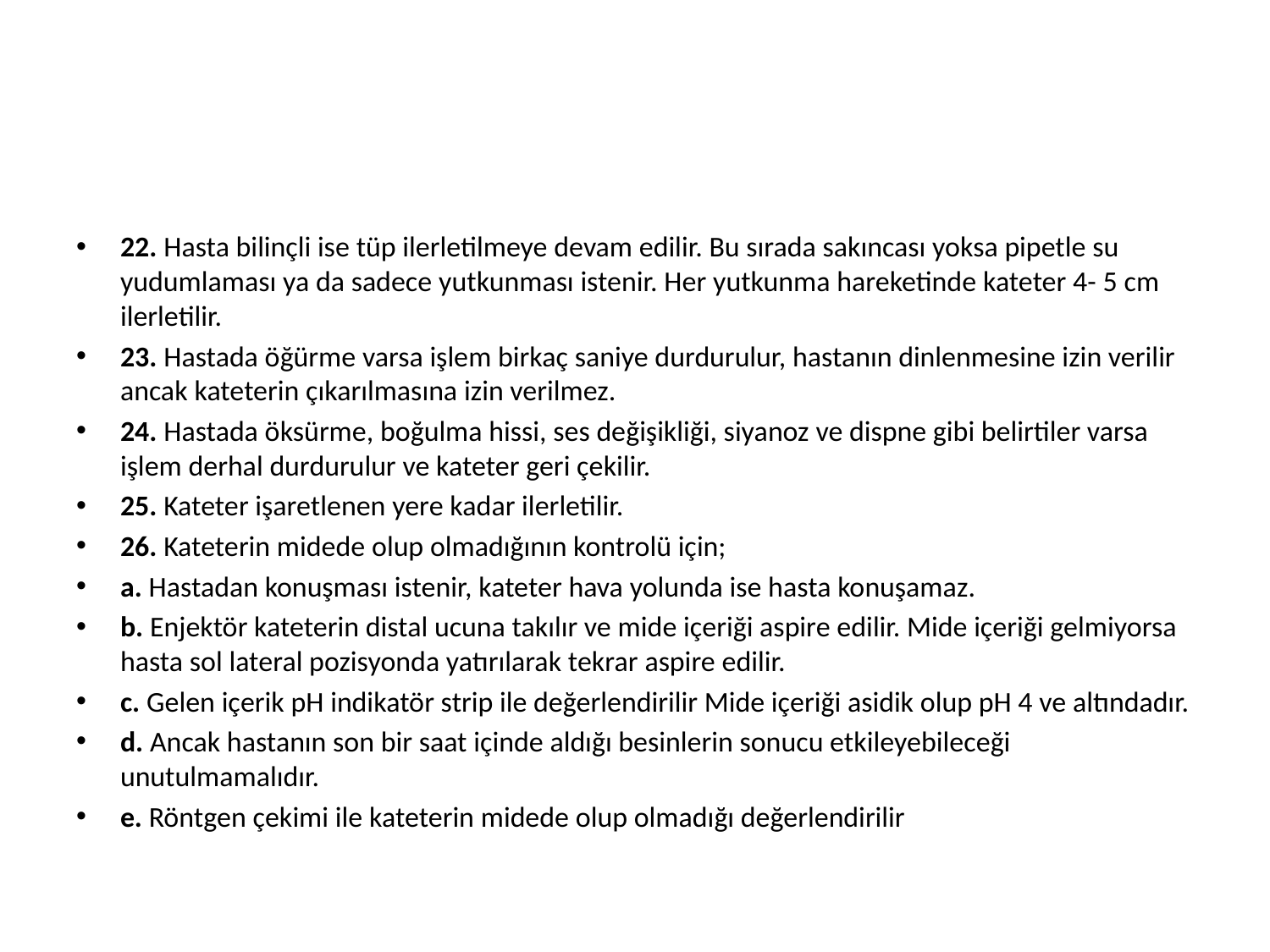

22. Hasta bilinçli ise tüp ilerletilmeye devam edilir. Bu sırada sakıncası yoksa pipetle su yudumlaması ya da sadece yutkunması istenir. Her yutkunma hareketinde kateter 4- 5 cm ilerletilir.
23. Hastada öğürme varsa işlem birkaç saniye durdurulur, hastanın dinlenmesine izin verilir ancak kateterin çıkarılmasına izin verilmez.
24. Hastada öksürme, boğulma hissi, ses değişikliği, siyanoz ve dispne gibi belirtiler varsa işlem derhal durdurulur ve kateter geri çekilir.
25. Kateter işaretlenen yere kadar ilerletilir.
26. Kateterin midede olup olmadığının kontrolü için;
a. Hastadan konuşması istenir, kateter hava yolunda ise hasta konuşamaz.
b. Enjektör kateterin distal ucuna takılır ve mide içeriği aspire edilir. Mide içeriği gelmiyorsa hasta sol lateral pozisyonda yatırılarak tekrar aspire edilir.
c. Gelen içerik pH indikatör strip ile değerlendirilir Mide içeriği asidik olup pH 4 ve altındadır.
d. Ancak hastanın son bir saat içinde aldığı besinlerin sonucu etkileyebileceği unutulmamalıdır.
e. Röntgen çekimi ile kateterin midede olup olmadığı değerlendirilir